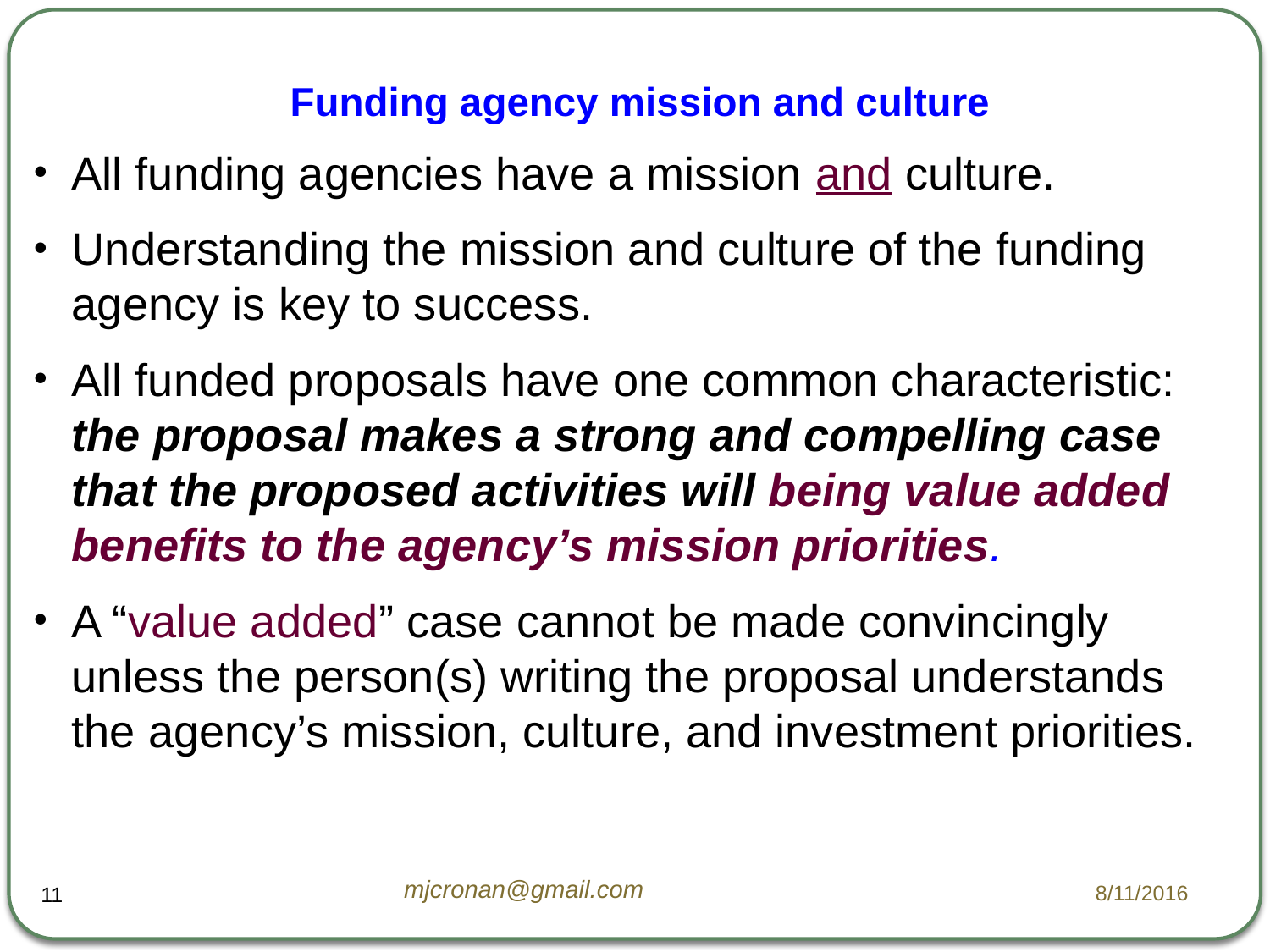

# Funding agency mission and culture
All funding agencies have a mission and culture.
Understanding the mission and culture of the funding agency is key to success.
All funded proposals have one common characteristic:  the proposal makes a strong and compelling case that the proposed activities will being value added benefits to the agency’s mission priorities.
A “value added” case cannot be made convincingly unless the person(s) writing the proposal understands the agency’s mission, culture, and investment priorities.

mjcronan@gmail.com
8/11/2016
11